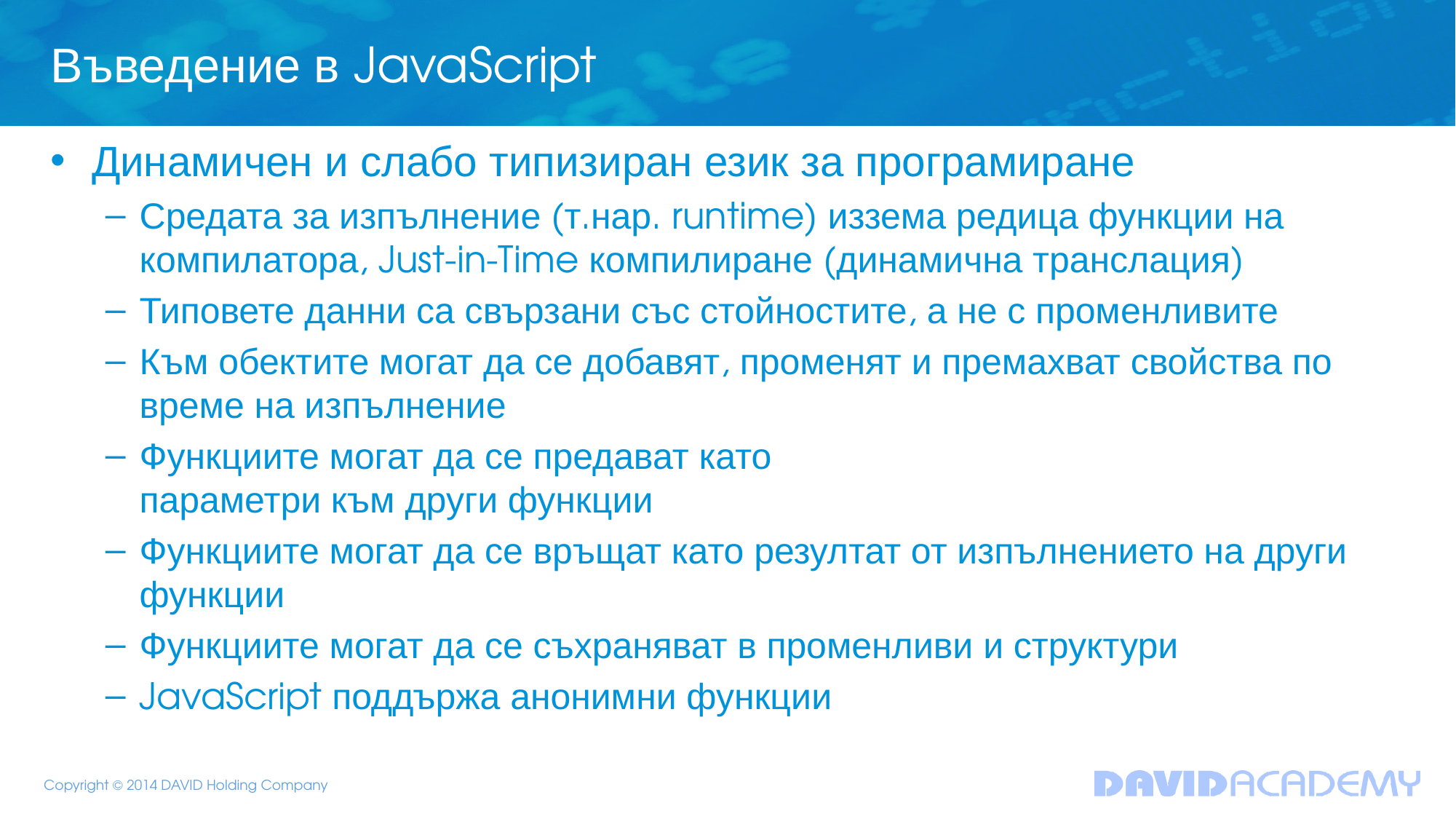

# Въведение в JavaScript
Динамичен и слабо типизиран език за програмиране
Средата за изпълнение (т.нар. runtime) иззема редица функции на компилатора, Just-in-Time компилиране (динамична транслация)
Типовете данни са свързани със стойностите, а не с променливите
Към обектите могат да се добавят, променят и премахват свойства по време на изпълнение
Функциите могат да се предават като
параметри към други функции
Функциите могат да се връщат като резултат от изпълнението на други функции
Функциите могат да се съхраняват в променливи и структури
JavaScript поддържа анонимни функции